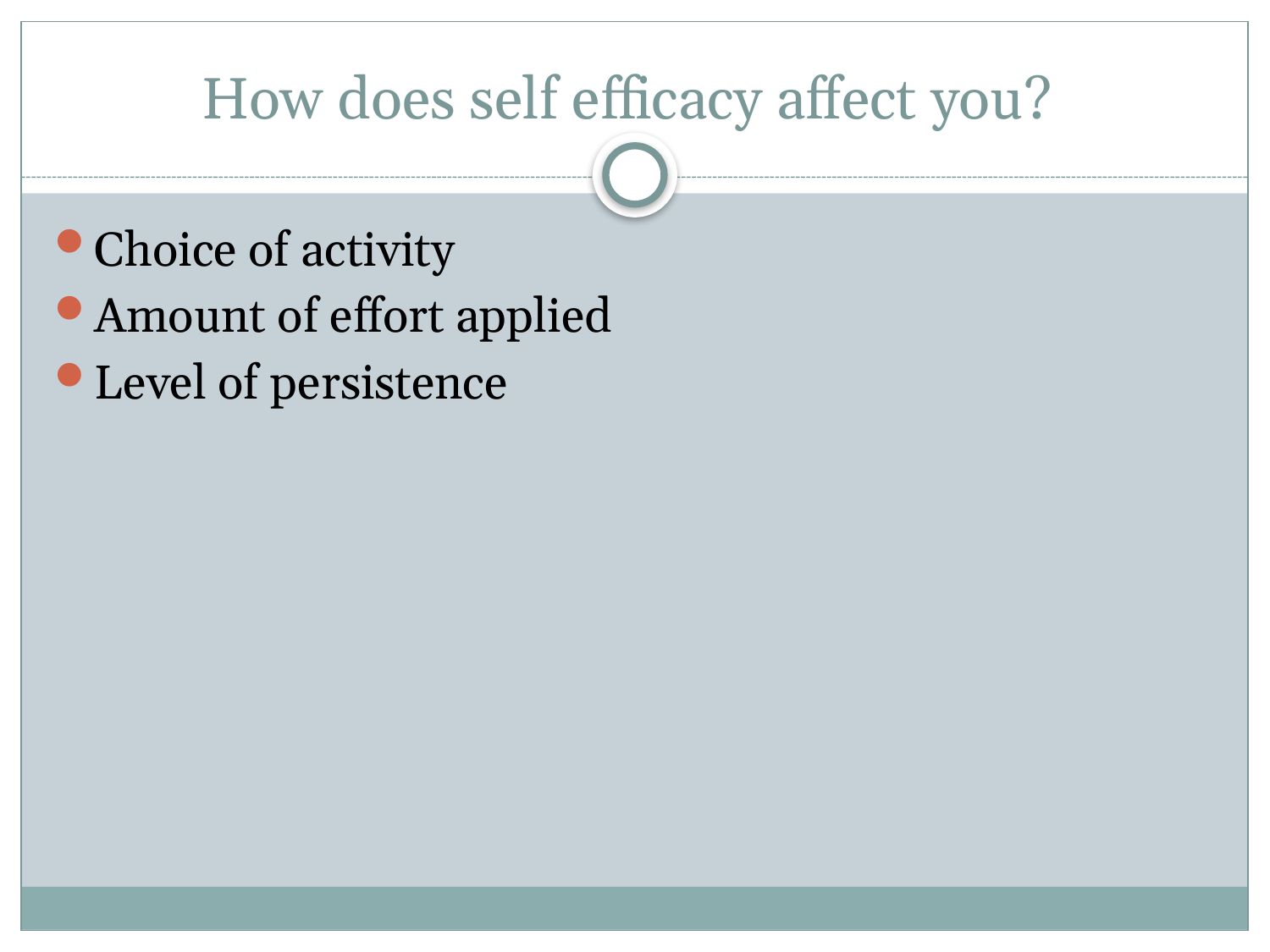

# How does self efficacy affect you?
Choice of activity
Amount of effort applied
Level of persistence